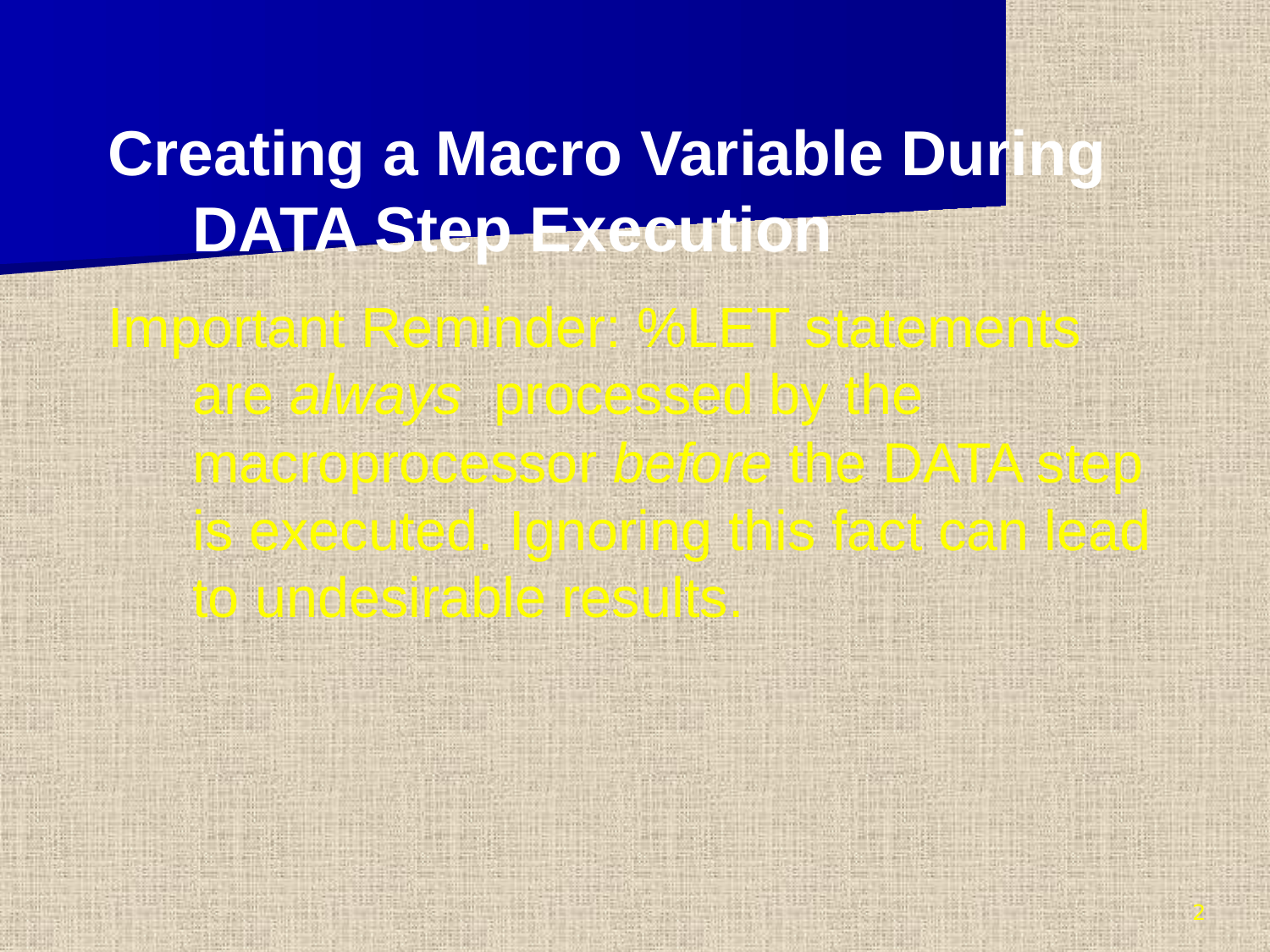

Creating a Macro Variable During DATA Step Execution

Important Reminder: %LET statements are always  processed by the macroprocessor before the DATA step is executed. Ignoring this fact can lead to undesirable results.

2